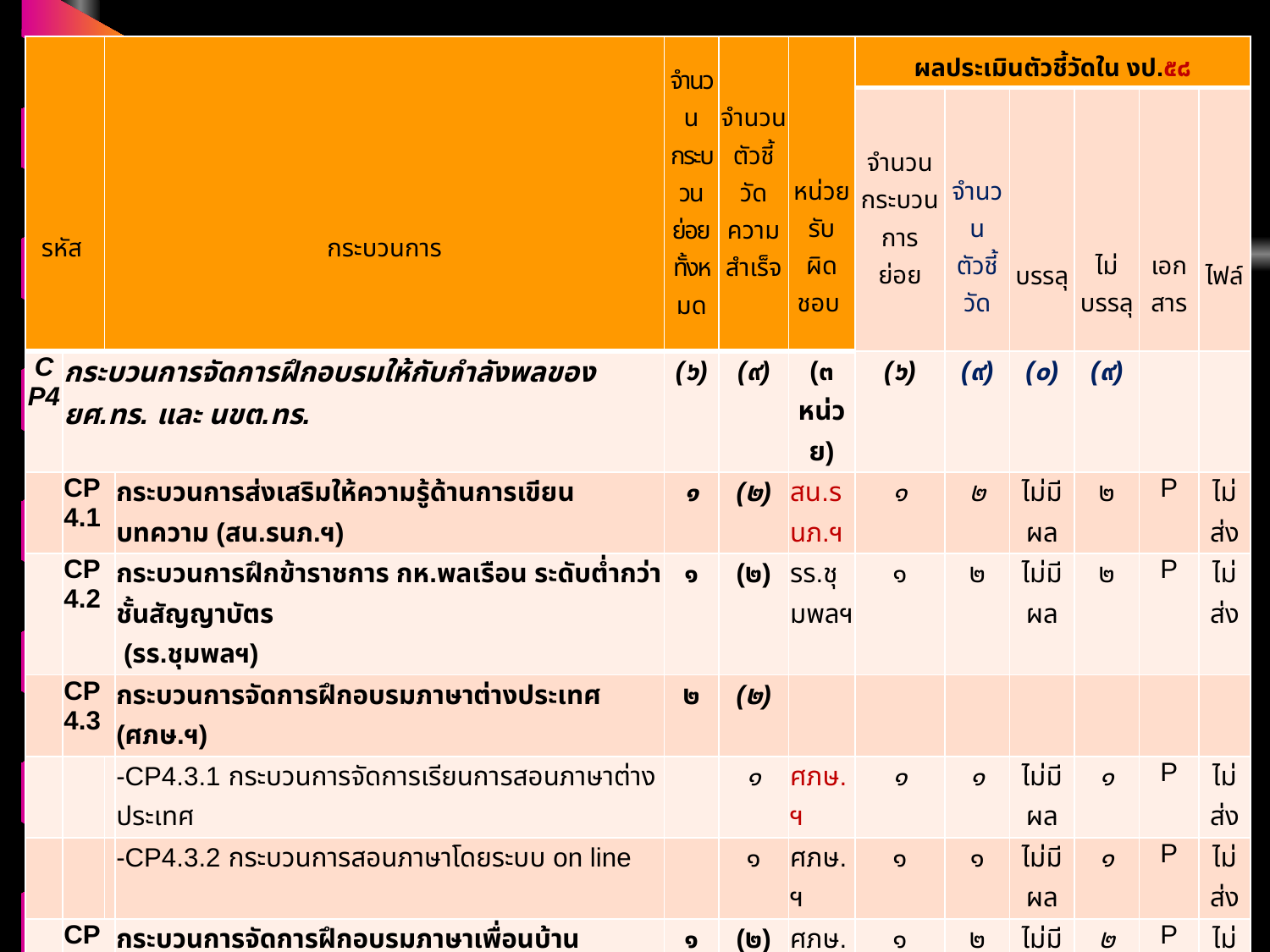

| รหัส |  | กระบวนการ |  | จำนวน กระบวน ย่อย ทั้งหมด | จำนวน ตัวชี้วัด ความ สำเร็จ | หน่วย รับ ผิดชอบ | ผลประเมินตัวชี้วัดใน งป.๕๘ |  |  |  |  |  |
| --- | --- | --- | --- | --- | --- | --- | --- | --- | --- | --- | --- | --- |
|  |  |  |  |  |  |  | จำนวน กระบวนการ ย่อย | จำนวน ตัวชี้วัด | บรรลุ | ไม่ บรรลุ | เอก สาร | ไฟล์ |
| CP4 | กระบวนการจัดการฝึกอบรมให้กับกำลังพลของ ยศ.ทร. และ นขต.ทร. |  |  | (๖) | (๙) | (๓ หน่วย) | (๖) | (๙) | (๐) | (๙) |  |  |
|  | CP4.1 |  | กระบวนการส่งเสริมให้ความรู้ด้านการเขียนบทความ (สน.รนภ.ฯ) | ๑ | (๒) | สน.รนภ.ฯ | ๑ | ๒ | ไม่มีผล | ๒ | P | ไม่ส่ง |
|  | CP4.2 |  | กระบวนการฝึกข้าราชการ กห.พลเรือน ระดับต่ำกว่าชั้นสัญญาบัตร (รร.ชุมพลฯ) | ๑ | (๒) | รร.ชุมพลฯ | ๑ | ๒ | ไม่มีผล | ๒ | P | ไม่ส่ง |
|  | CP4.3 |  | กระบวนการจัดการฝึกอบรมภาษาต่างประเทศ (ศภษ.ฯ) | ๒ | (๒) |  |  |  |  |  |  |  |
|  |  |  | -CP4.3.1 กระบวนการจัดการเรียนการสอนภาษาต่างประเทศ |  | ๑ | ศภษ.ฯ | ๑ | ๑ | ไม่มีผล | ๑ | P | ไม่ส่ง |
|  |  |  | -CP4.3.2 กระบวนการสอนภาษาโดยระบบ on line |  | ๑ | ศภษ.ฯ | ๑ | ๑ | ไม่มีผล | ๑ | P | ไม่ส่ง |
|  | CP4.1 |  | กระบวนการจัดการฝึกอบรมภาษาเพื่อนบ้าน (ศภษ.ฯ) | ๑ | (๒) | ศภษ.ฯ | ๑ | ๒ | ไม่มีผล | ๒ | P | ไม่ส่ง |
|  | CP4.5 |  | กระบวนการจัดทดสอบภาษาอังกฤษ | ๑ | (๑) | ศภษ.ฯ | ๑ | ๑ | ไม่มีผล | ๑ | P | ไม่ส่ง |
49
น.อ.หญิง ชมภู   พัฒนพงษ์